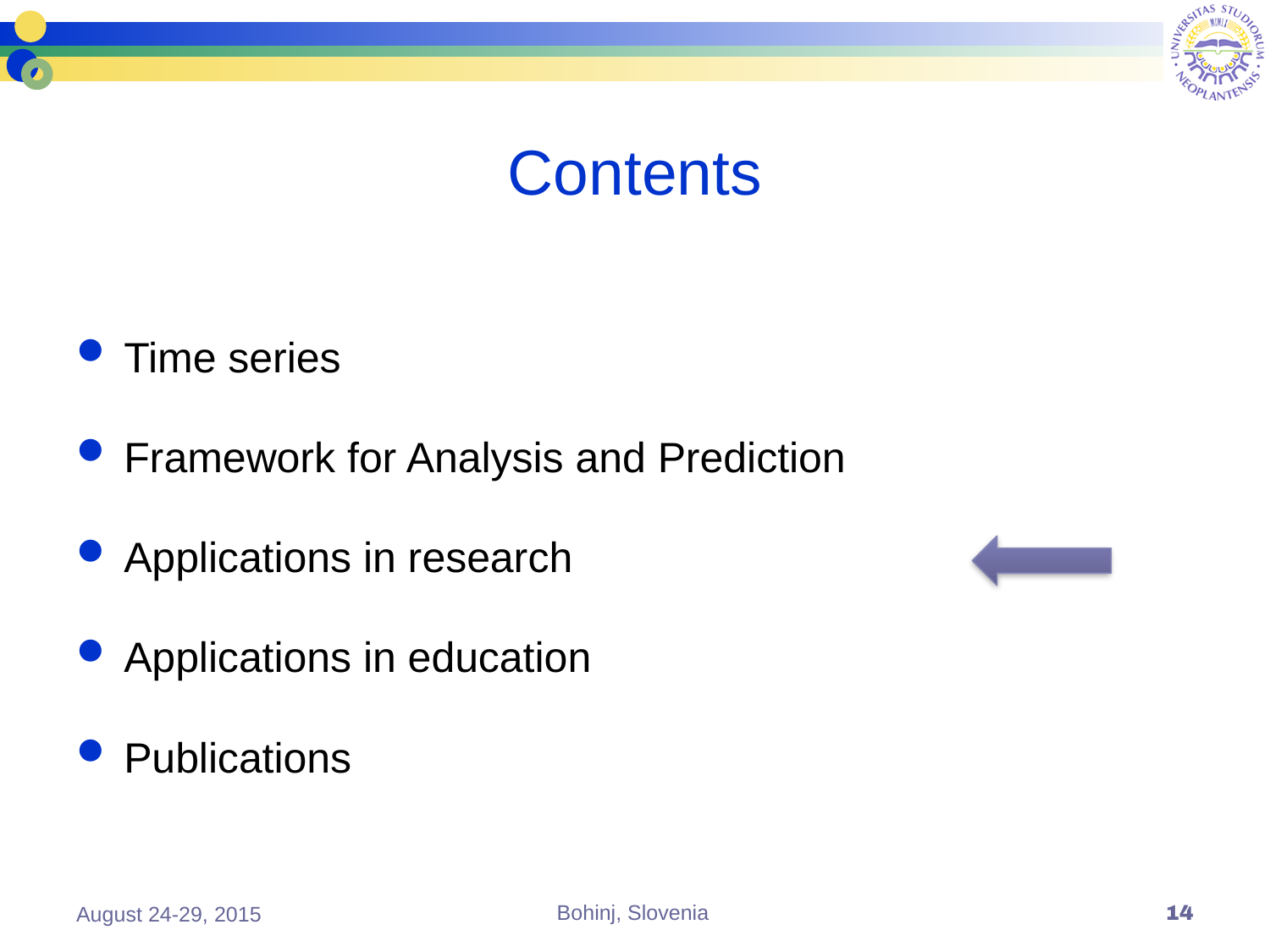

# Contents

Time series

Framework for Analysis and Prediction

Applications in research

Applications in education

Publications

August 24-29, 2015
Bohinj, Slovenia
14